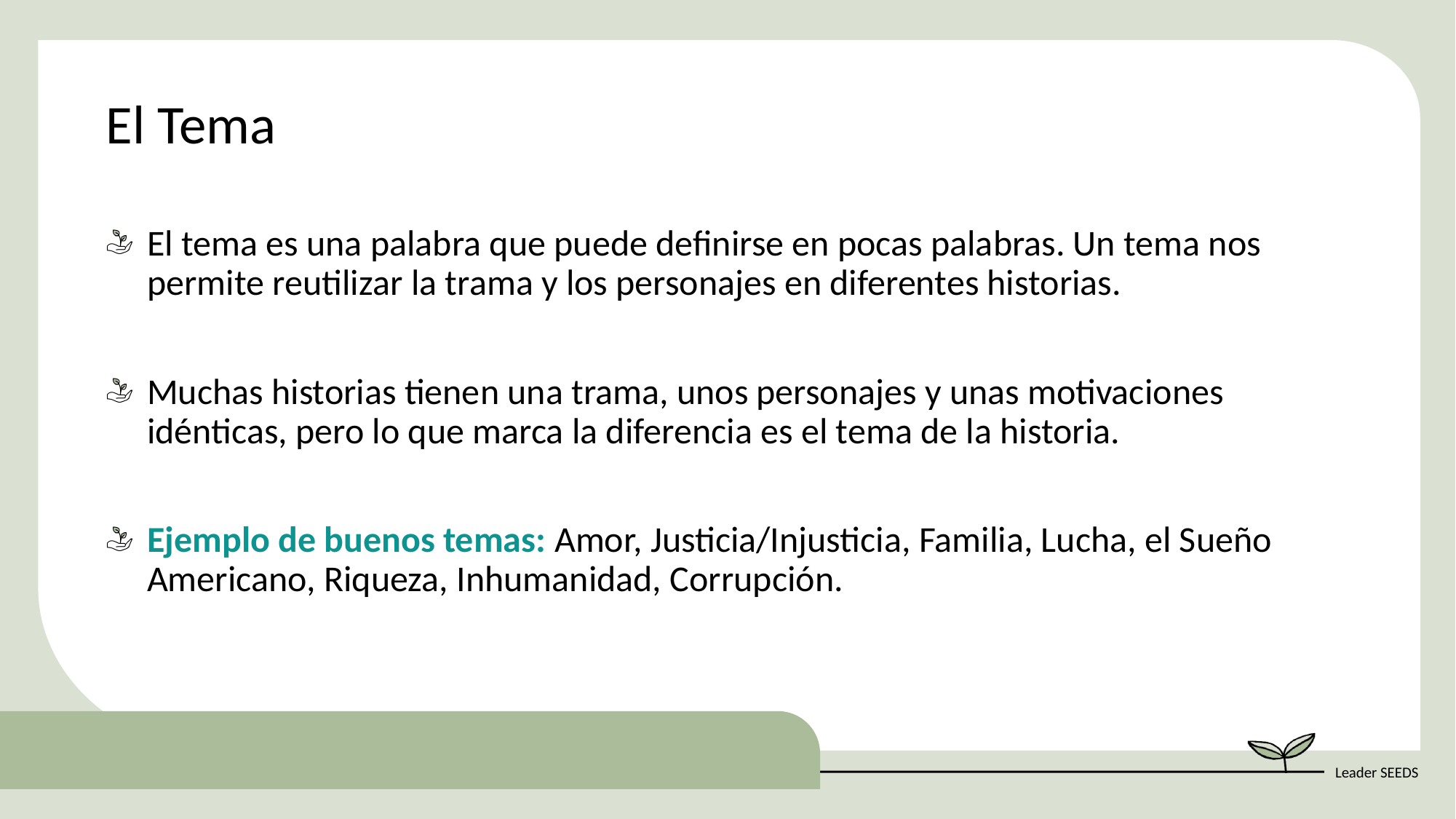

El Tema
El tema es una palabra que puede definirse en pocas palabras. Un tema nos permite reutilizar la trama y los personajes en diferentes historias.

Muchas historias tienen una trama, unos personajes y unas motivaciones idénticas, pero lo que marca la diferencia es el tema de la historia.

Ejemplo de buenos temas: Amor, Justicia/Injusticia, Familia, Lucha, el Sueño Americano, Riqueza, Inhumanidad, Corrupción.